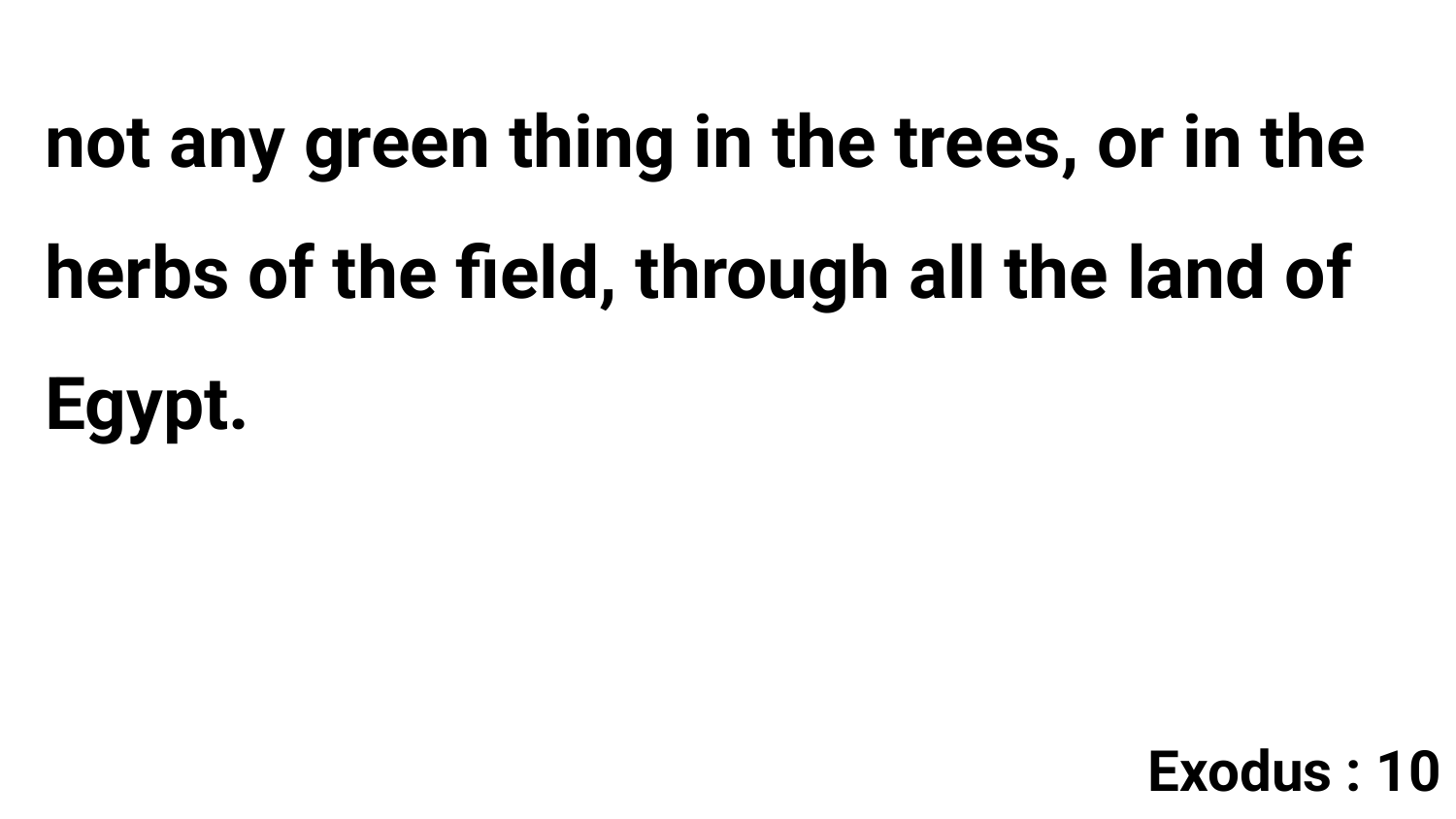

not any green thing in the trees, or in the herbs of the field, through all the land of Egypt.
Exodus : 10